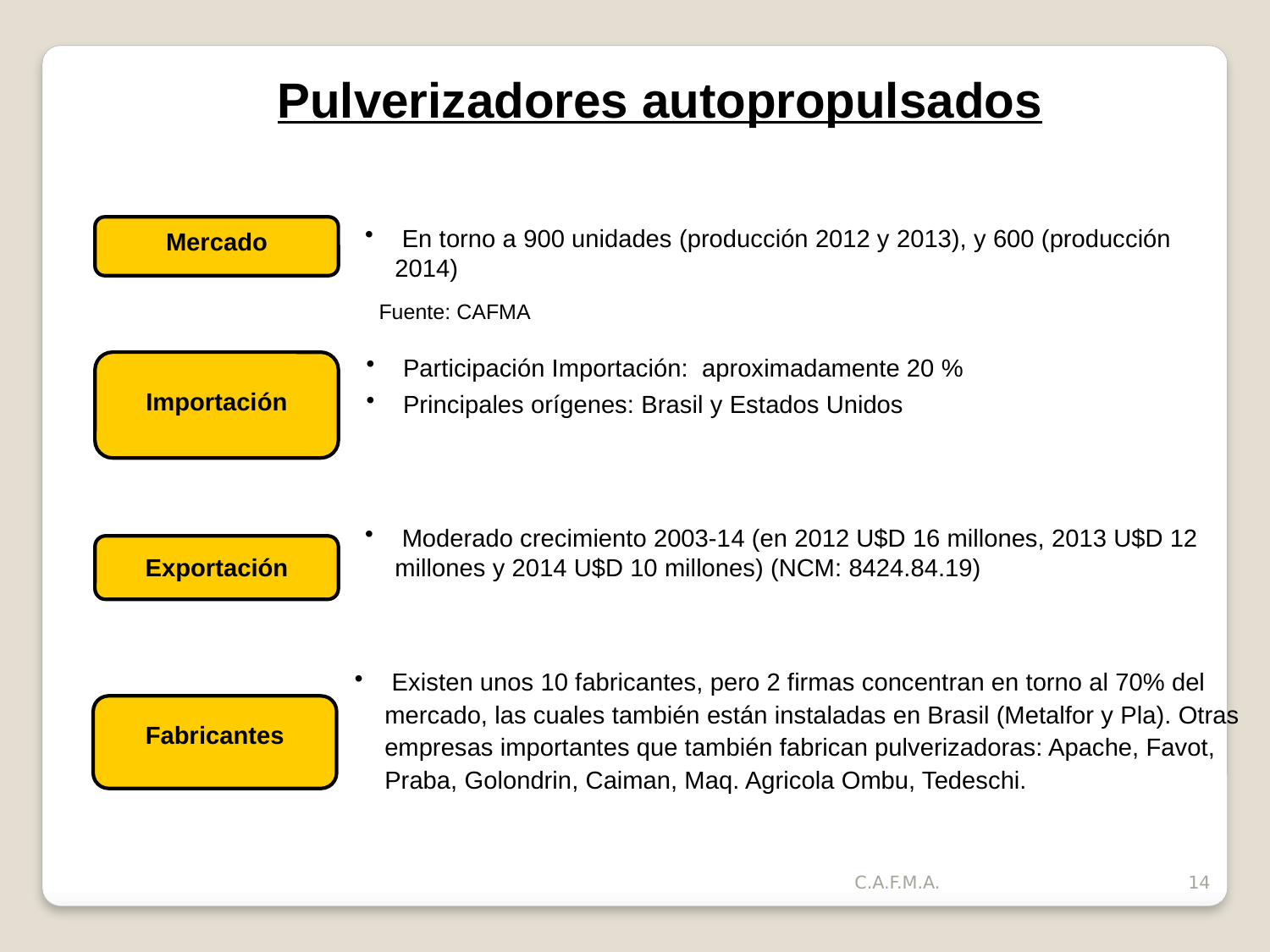

Pulverizadores autopropulsados

Mercado
 En torno a 900 unidades (producción 2012 y 2013), y 600 (producción 2014)
  Fuente: CAFMA

Importación
 Participación Importación:  aproximadamente 20 %
 Principales orígenes: Brasil y Estados Unidos
 Moderado crecimiento 2003-14 (en 2012 U$D 16 millones, 2013 U$D 12 millones y 2014 U$D 10 millones) (NCM: 8424.84.19)

Exportación
 Existen unos 10 fabricantes, pero 2 firmas concentran en torno al 70% del mercado, las cuales también están instaladas en Brasil (Metalfor y Pla). Otras empresas importantes que también fabrican pulverizadoras: Apache, Favot, Praba, Golondrin, Caiman, Maq. Agricola Ombu, Tedeschi.

Fabricantes
C.A.F.M.A.
14